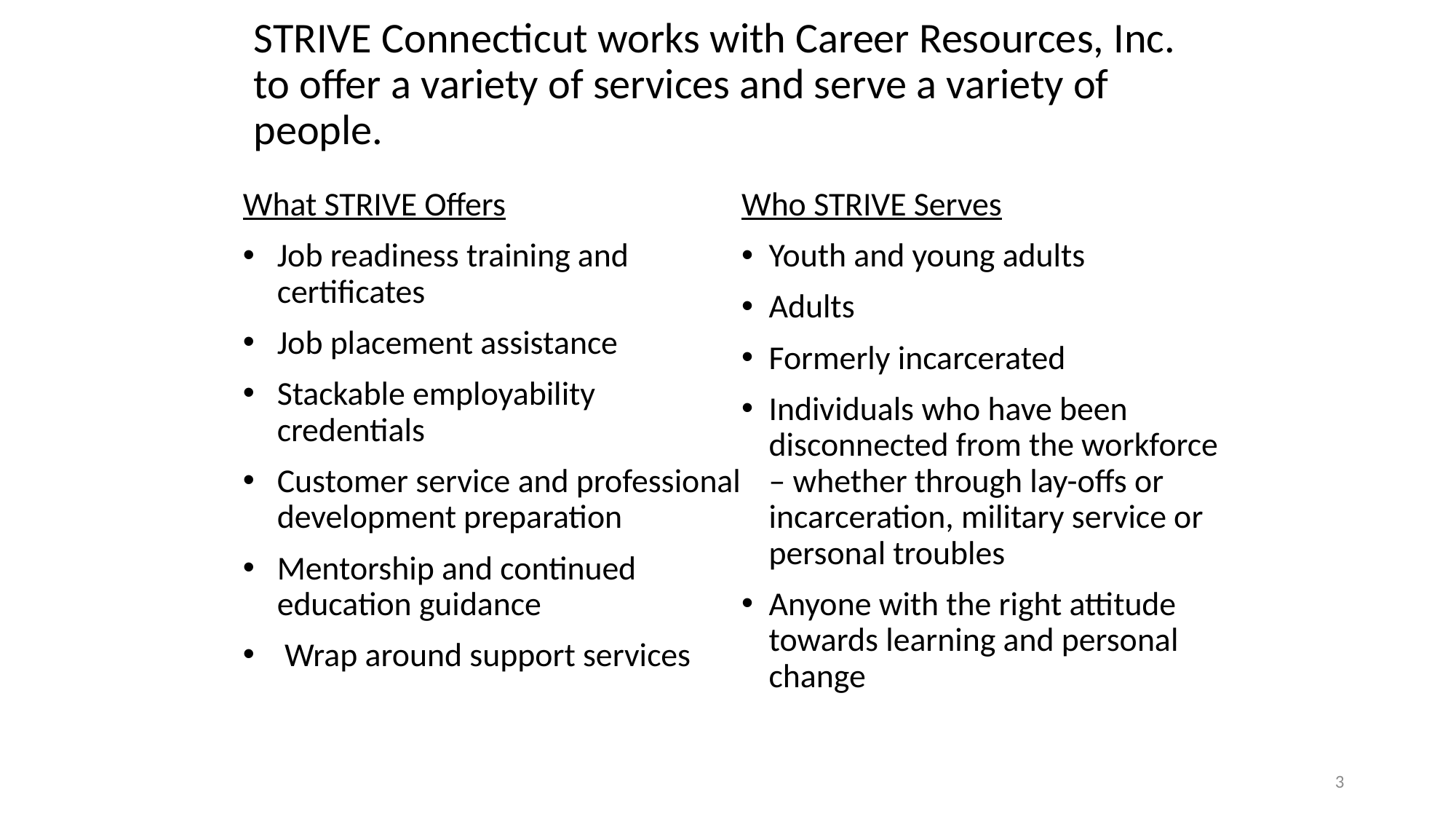

# STRIVE Connecticut works with Career Resources, Inc. to offer a variety of services and serve a variety of people.
What STRIVE Offers
Job readiness training and certificates
Job placement assistance
Stackable employability credentials
Customer service and professional development preparation
Mentorship and continued education guidance
 Wrap around support services

Who STRIVE Serves
Youth and young adults
Adults
Formerly incarcerated
Individuals who have been disconnected from the workforce – whether through lay-offs or incarceration, military service or personal troubles
Anyone with the right attitude towards learning and personal change

3